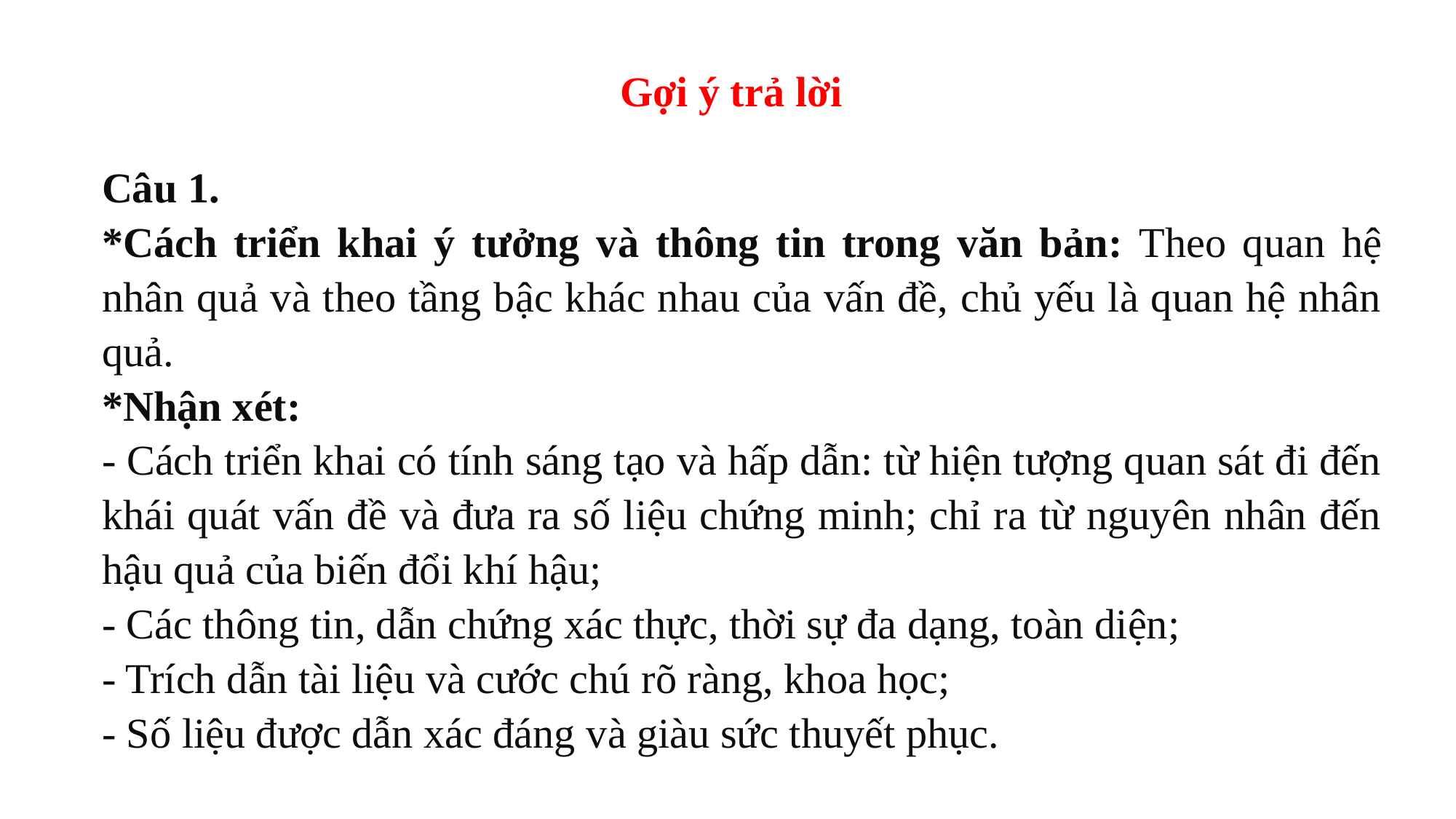

Gợi ý trả lời
Câu 1.
*Cách triển khai ý tưởng và thông tin trong văn bản: Theo quan hệ nhân quả và theo tầng bậc khác nhau của vấn đề, chủ yếu là quan hệ nhân quả.
*Nhận xét:
- Cách triển khai có tính sáng tạo và hấp dẫn: từ hiện tượng quan sát đi đến khái quát vấn đề và đưa ra số liệu chứng minh; chỉ ra từ nguyên nhân đến hậu quả của biến đổi khí hậu;
- Các thông tin, dẫn chứng xác thực, thời sự đa dạng, toàn diện;
- Trích dẫn tài liệu và cước chú rõ ràng, khoa học;
- Số liệu được dẫn xác đáng và giàu sức thuyết phục.